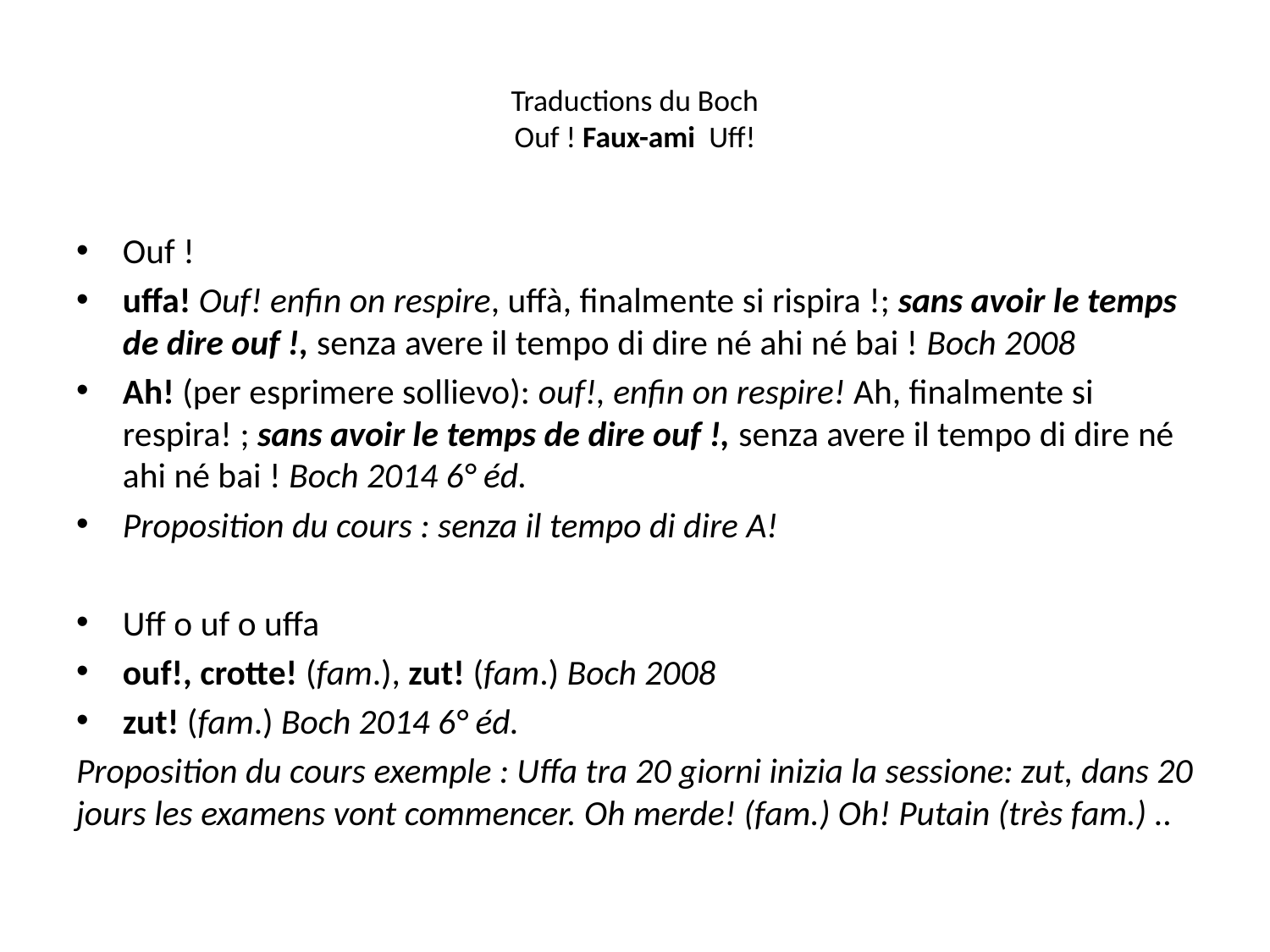

# Traductions du Boch Ouf ! Faux-ami  Uff!
Ouf !
uffa! Ouf! enfin on respire, uffà, finalmente si rispira !; sans avoir le temps de dire ouf !, senza avere il tempo di dire né ahi né bai ! Boch 2008
Ah! (per esprimere sollievo): ouf!, enfin on respire! Ah, finalmente si respira! ; sans avoir le temps de dire ouf !, senza avere il tempo di dire né ahi né bai ! Boch 2014 6° éd.
Proposition du cours : senza il tempo di dire A!

Uff o uf o uffa
ouf!, crotte! (fam.), zut! (fam.) Boch 2008
zut! (fam.) Boch 2014 6° éd.
Proposition du cours exemple : Uffa tra 20 giorni inizia la sessione: zut, dans 20 jours les examens vont commencer. Oh merde! (fam.) Oh! Putain (très fam.) ..